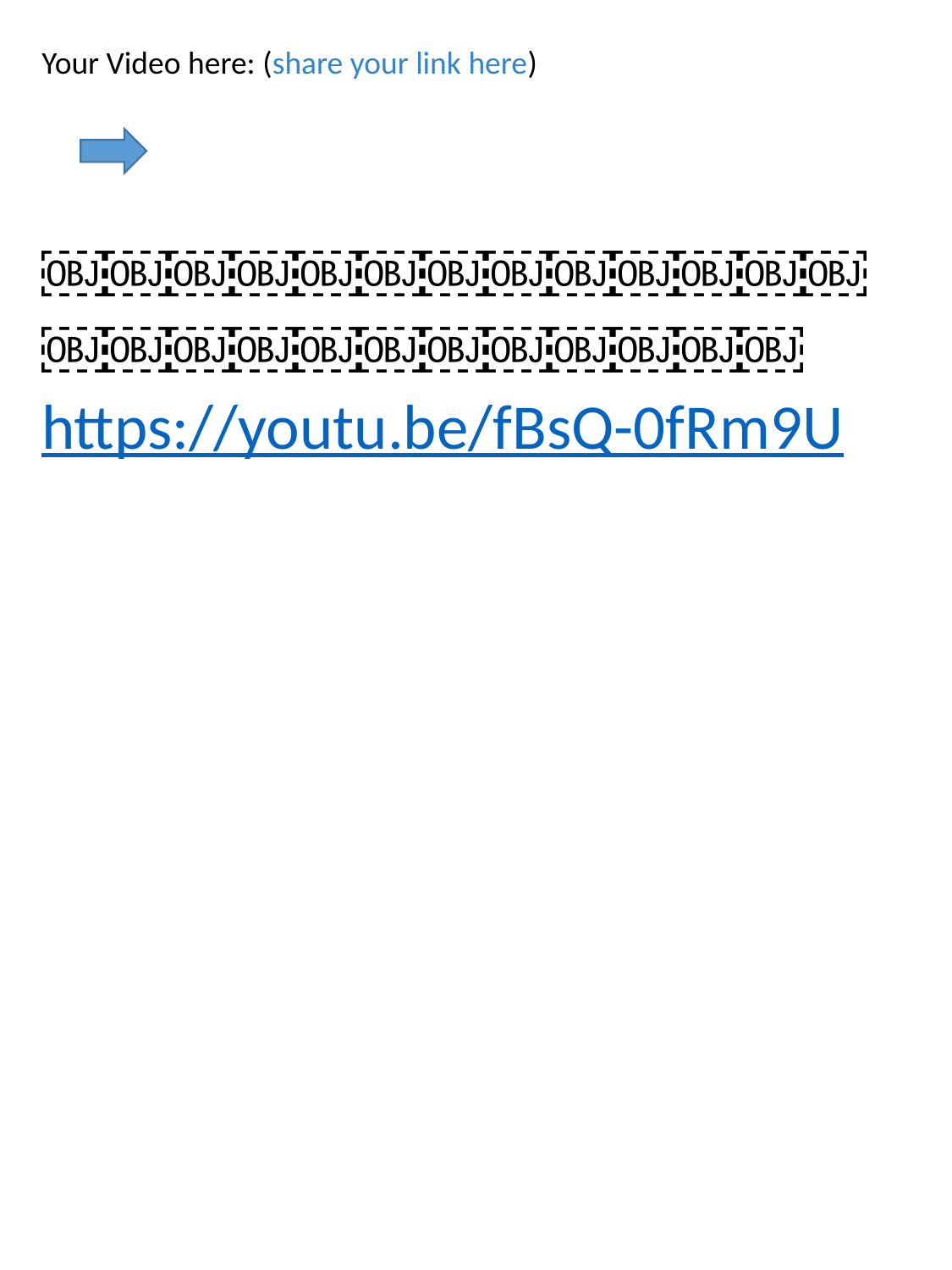

Your Video here: (share your link here)

￼￼￼￼￼￼￼￼￼￼￼￼￼￼￼￼￼￼￼￼￼￼￼￼￼
https://youtu.be/fBsQ-0fRm9U

Note: Before sharing, make sure your video runs perfectly.